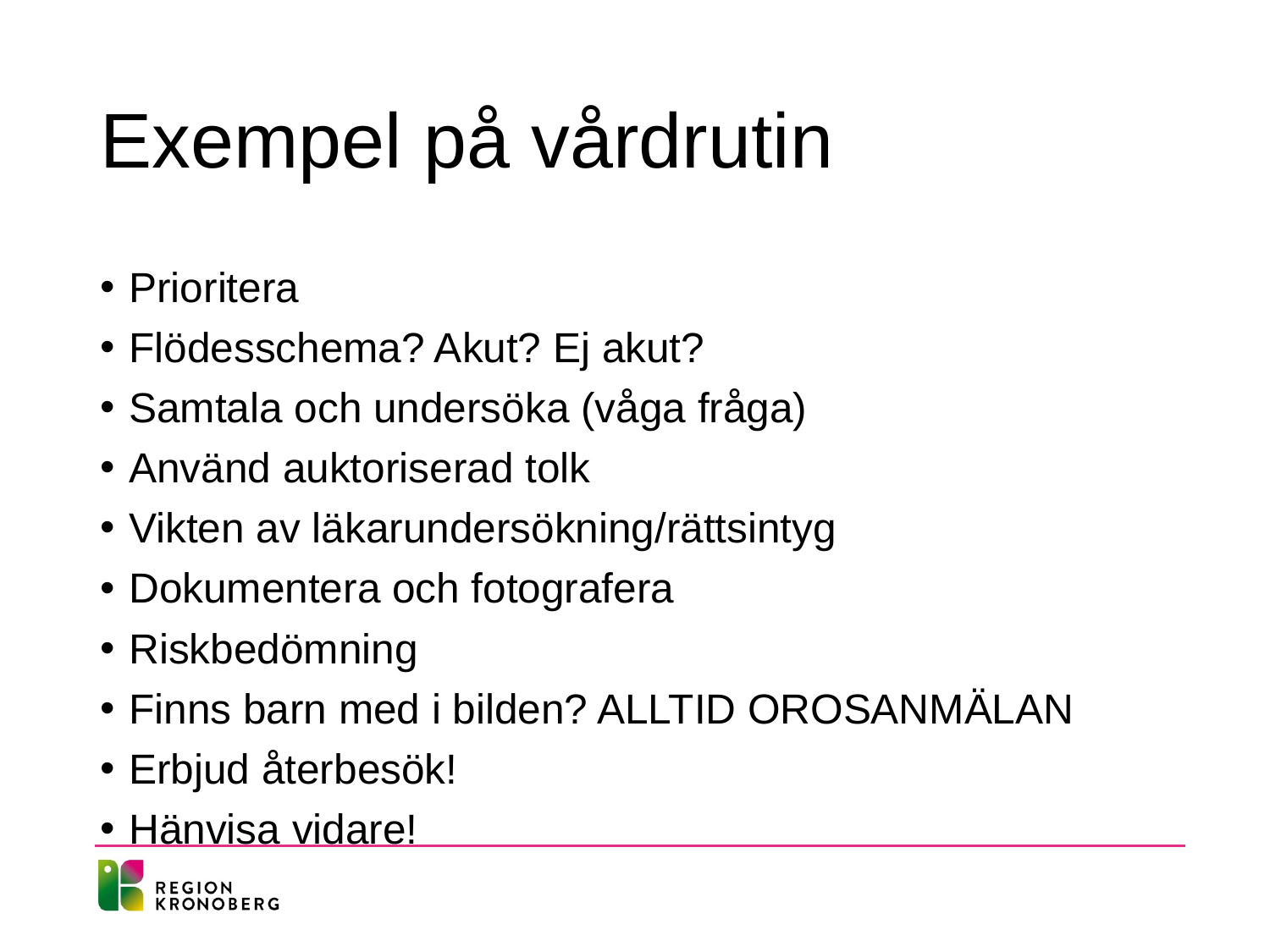

# Exempel på vårdrutin
Prioritera
Flödesschema? Akut? Ej akut?
Samtala och undersöka (våga fråga)
Använd auktoriserad tolk
Vikten av läkarundersökning/rättsintyg
Dokumentera och fotografera
Riskbedömning
Finns barn med i bilden? ALLTID OROSANMÄLAN
Erbjud återbesök!
Hänvisa vidare!